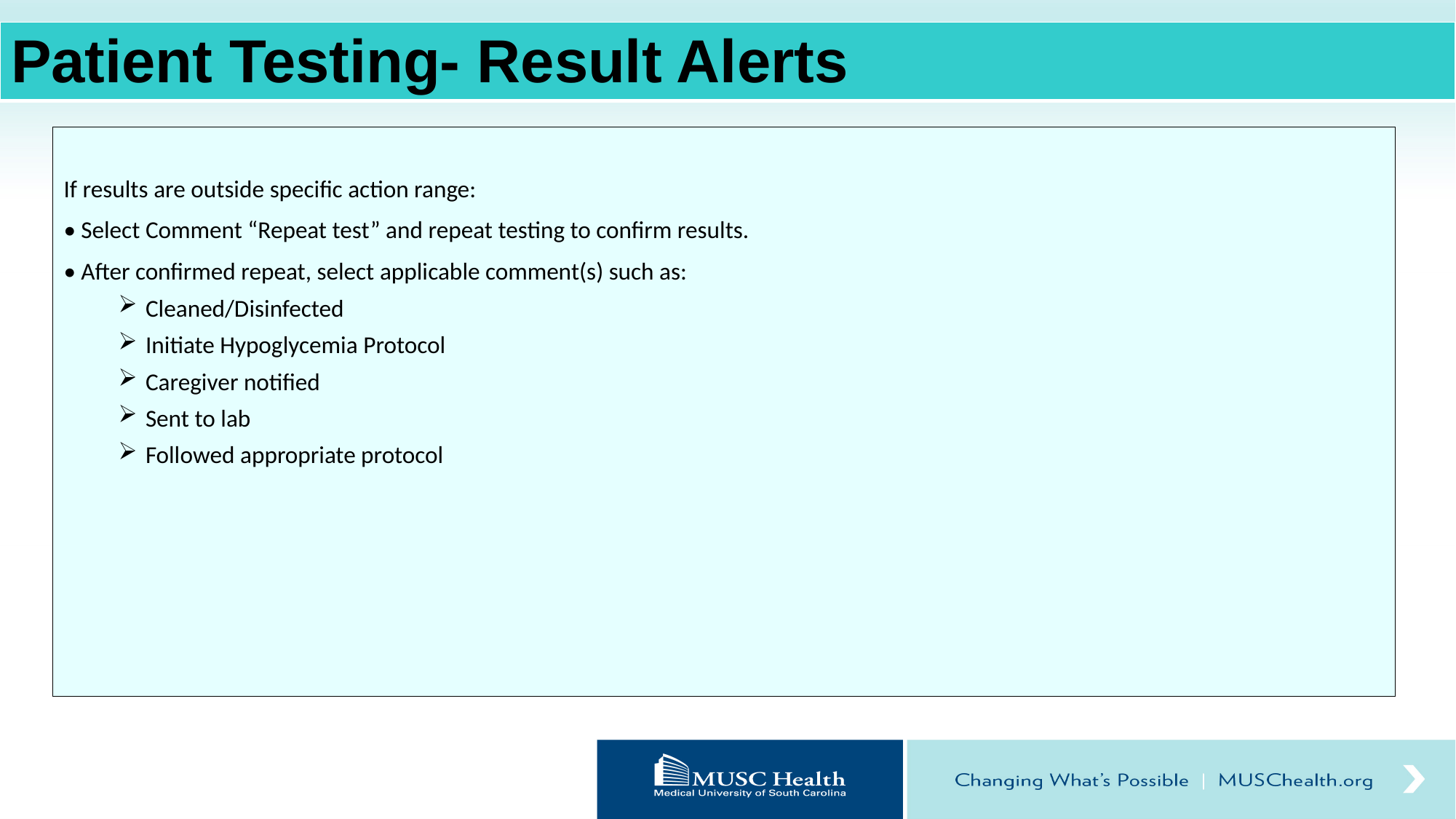

| Patient Testing- Result Alerts |
| --- |

If results are outside specific action range:
• Select Comment “Repeat test” and repeat testing to confirm results.
• After confirmed repeat, select applicable comment(s) such as:
Cleaned/Disinfected
Initiate Hypoglycemia Protocol
Caregiver notified
Sent to lab
Followed appropriate protocol